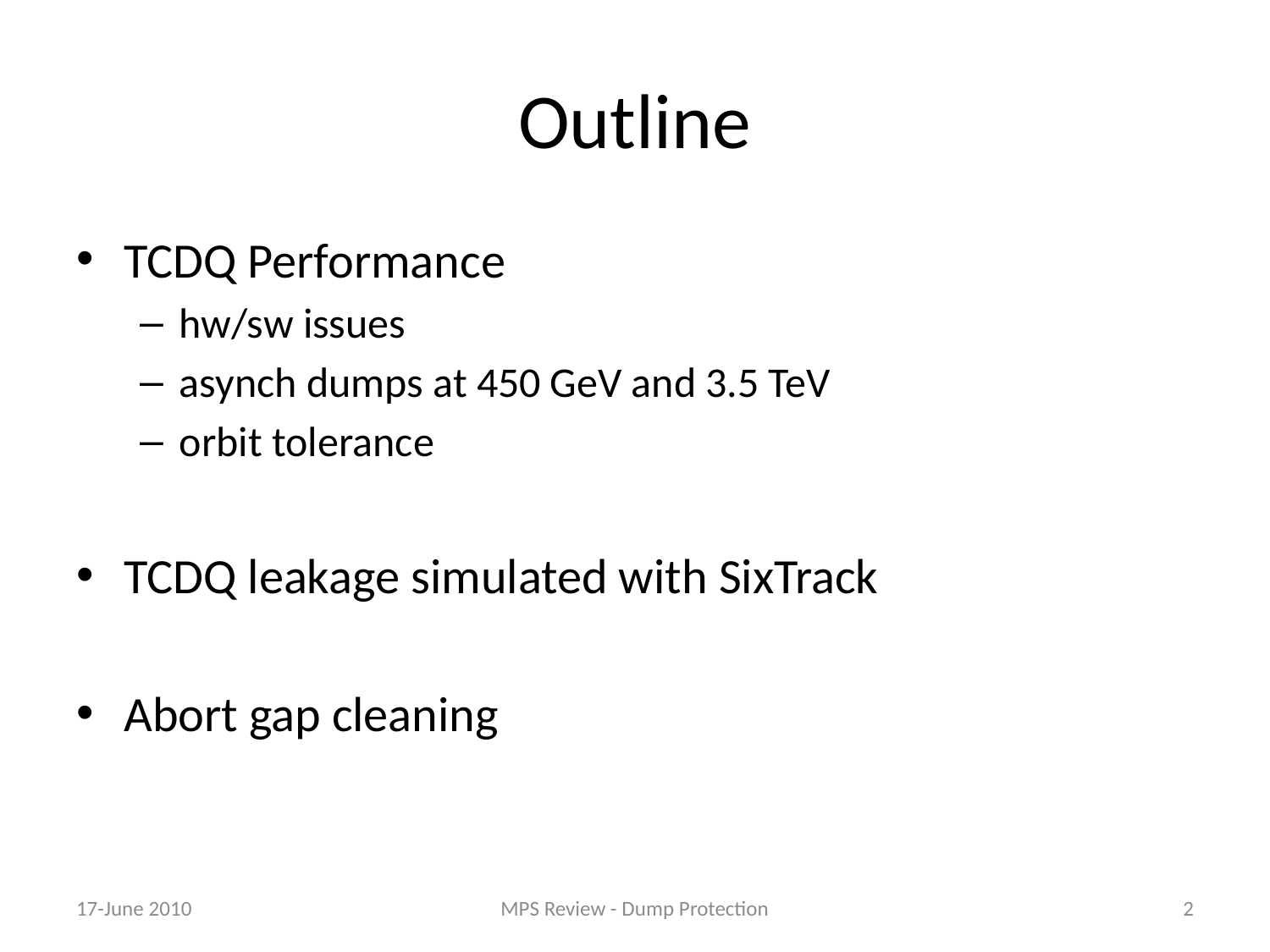

# Outline
TCDQ Performance
hw/sw issues
asynch dumps at 450 GeV and 3.5 TeV
orbit tolerance

TCDQ leakage simulated with SixTrack

Abort gap cleaning

17-June 2010
MPS Review - Dump Protection
2